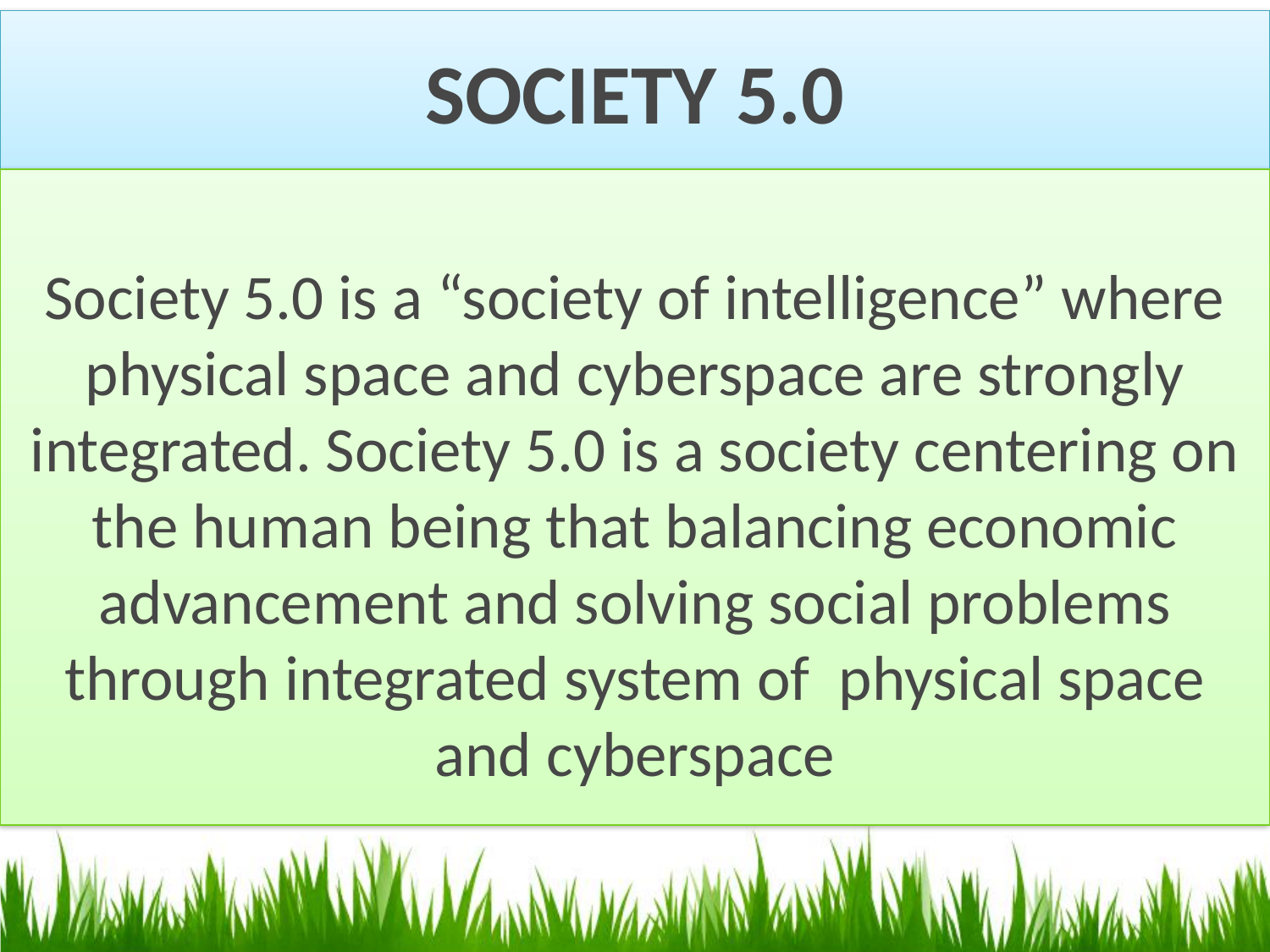

# SOCIETY 5.0

Society 5.0 is a “society of intelligence” where physical space and cyberspace are strongly integrated. Society 5.0 is a society centering on the human being that balancing economic advancement and solving social problems through integrated system of  physical space and cyberspace